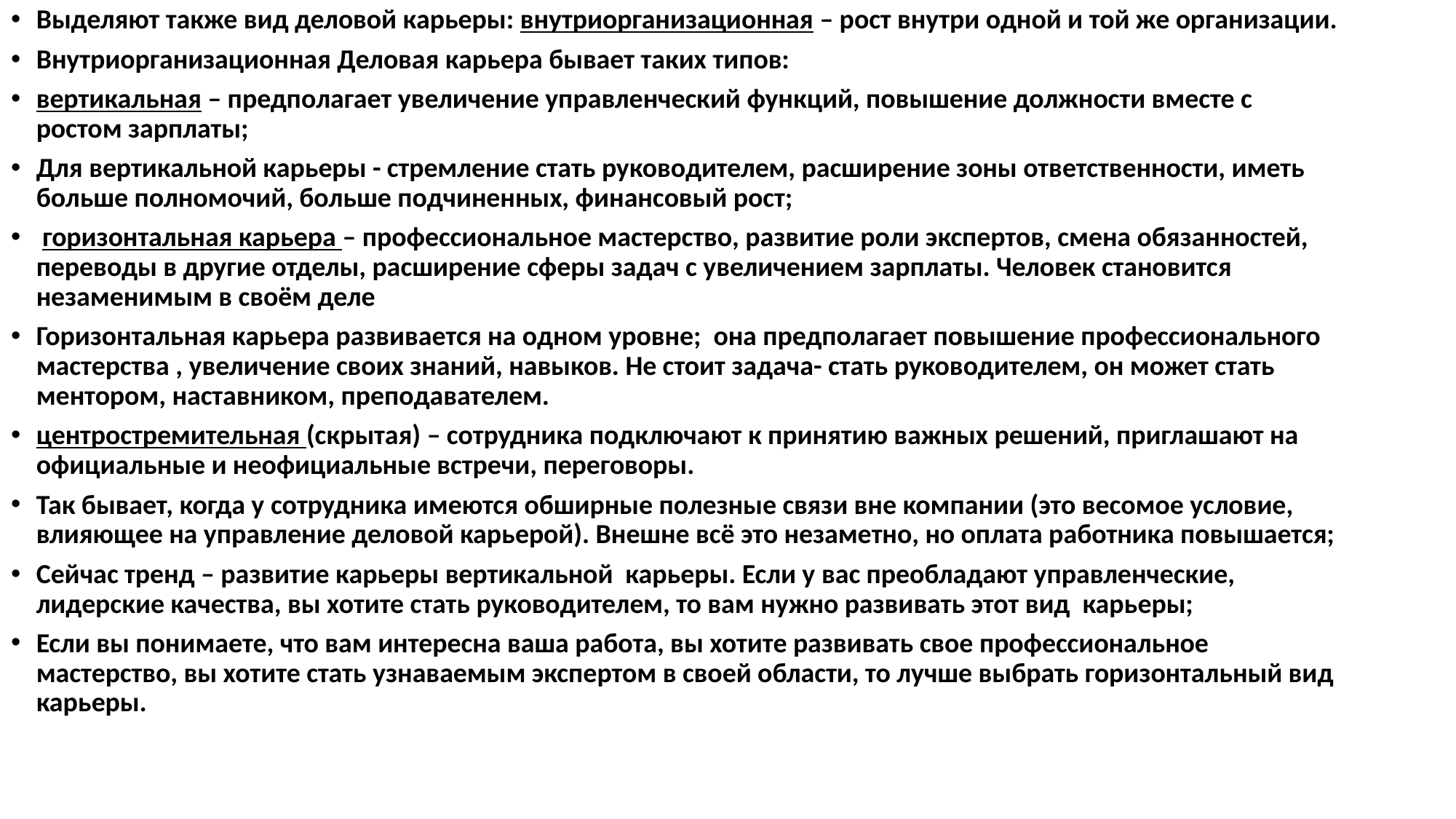

Выделяют также вид деловой карьеры: внутриорганизационная – рост внутри одной и той же организации.
Внутриорганизационная Деловая карьера бывает таких типов:
вертикальная – предполагает увеличение управленческий функций, повышение должности вместе с ростом зарплаты;
Для вертикальной карьеры - стремление стать руководителем, расширение зоны ответственности, иметь больше полномочий, больше подчиненных, финансовый рост;
 горизонтальная карьера – профессиональное мастерство, развитие роли экспертов, смена обязанностей, переводы в другие отделы, расширение сферы задач с увеличением зарплаты. Человек становится незаменимым в своём деле
Горизонтальная карьера развивается на одном уровне;  она предполагает повышение профессионального мастерства , увеличение своих знаний, навыков. Не стоит задача- стать руководителем, он может стать ментором, наставником, преподавателем.
центростремительная (скрытая) – сотрудника подключают к принятию важных решений, приглашают на официальные и неофициальные встречи, переговоры.
Так бывает, когда у сотрудника имеются обширные полезные связи вне компании (это весомое условие, влияющее на управление деловой карьерой). Внешне всё это незаметно, но оплата работника повышается;
Сейчас тренд – развитие карьеры вертикальной  карьеры. Если у вас преобладают управленческие,  лидерские качества, вы хотите стать руководителем, то вам нужно развивать этот вид  карьеры;
Если вы понимаете, что вам интересна ваша работа, вы хотите развивать свое профессиональное мастерство, вы хотите стать узнаваемым экспертом в своей области, то лучше выбрать горизонтальный вид карьеры.